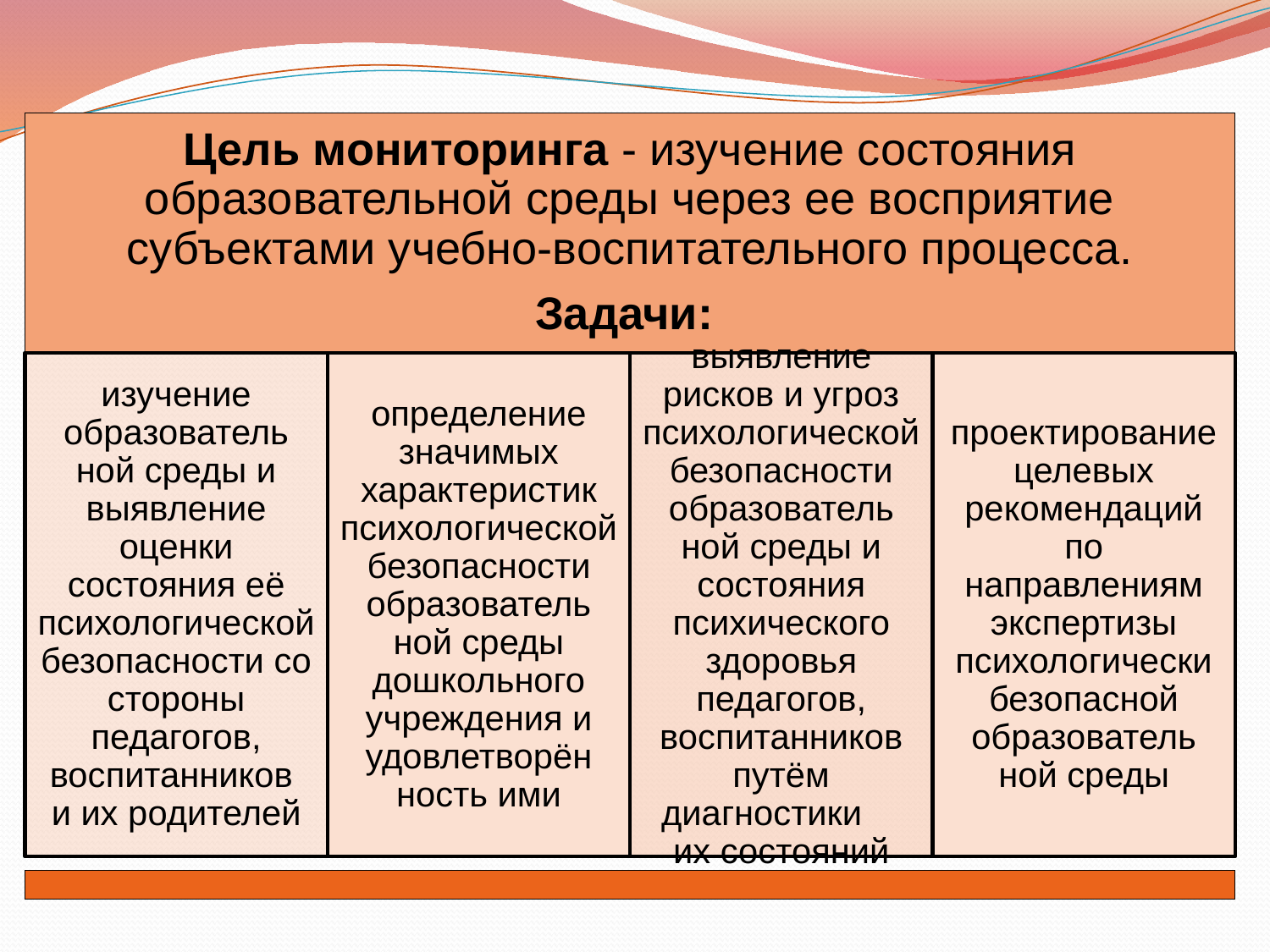

Цель мониторинга - изучение состояния образовательной среды через ее восприятие субъектами учебно-воспитательного процесса.
Задачи:
изучение образователь ной среды и выявление оценки состояния её психологической безопасности со стороны педагогов, воспитанников  и их родителей
определение значимых характеристик психологической безопасности образователь ной среды дошкольного учреждения и удовлетворён ность ими
выявление рисков и угроз психологической безопасности образователь ной среды и состояния психического здоровья педагогов, воспитанников путём диагностики     их состояний
проектирование целевых рекомендаций по направлениям экспертизы психологически безопасной образователь ной среды